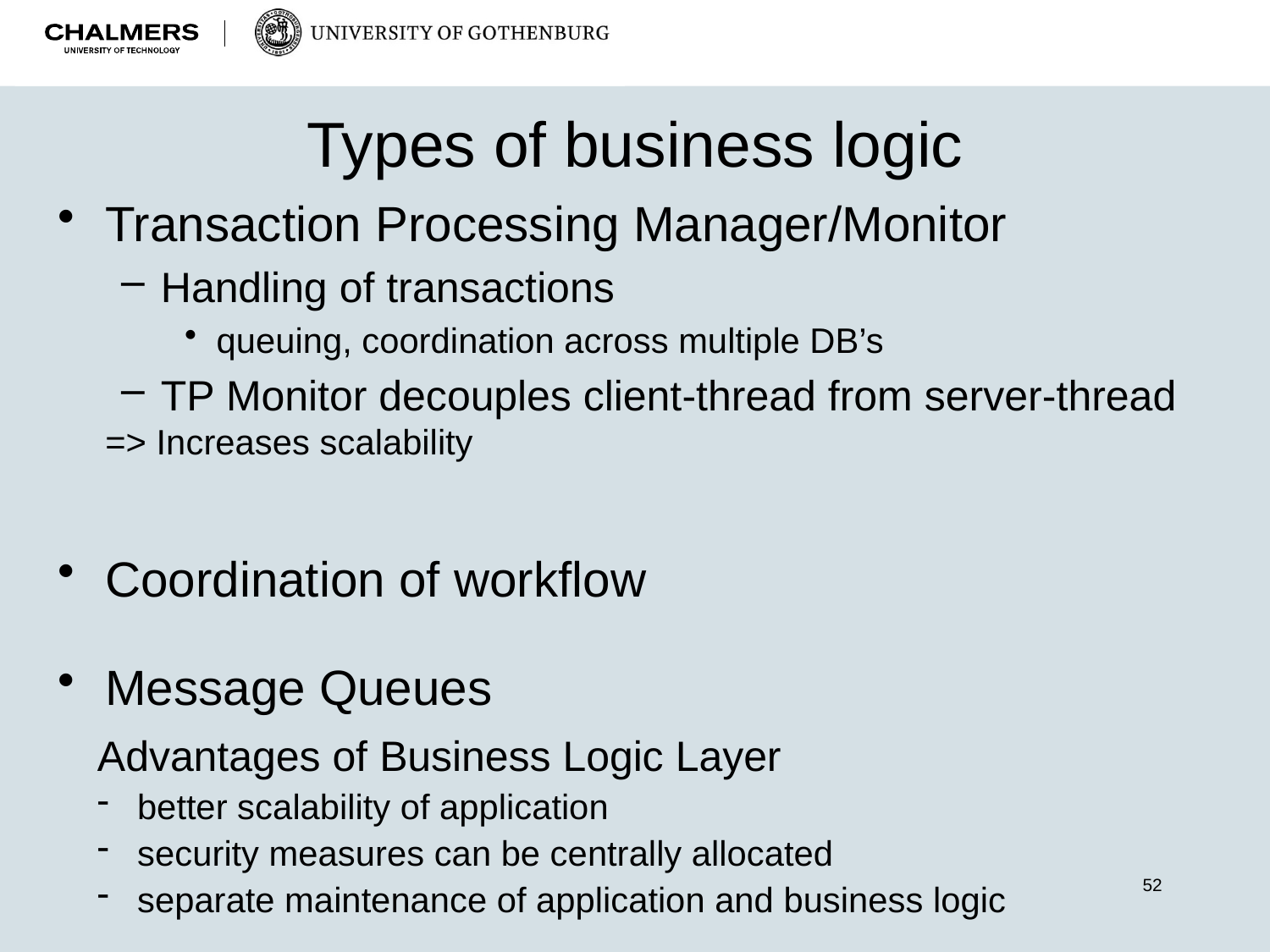

# Types of business logic
Transaction Processing Manager/Monitor
Handling of transactions
queuing, coordination across multiple DB’s
TP Monitor decouples client-thread from server-thread
	=> Increases scalability

Coordination of workflow

Message Queues
Advantages of Business Logic Layer
 better scalability of application
 security measures can be centrally allocated
 separate maintenance of application and business logic
52